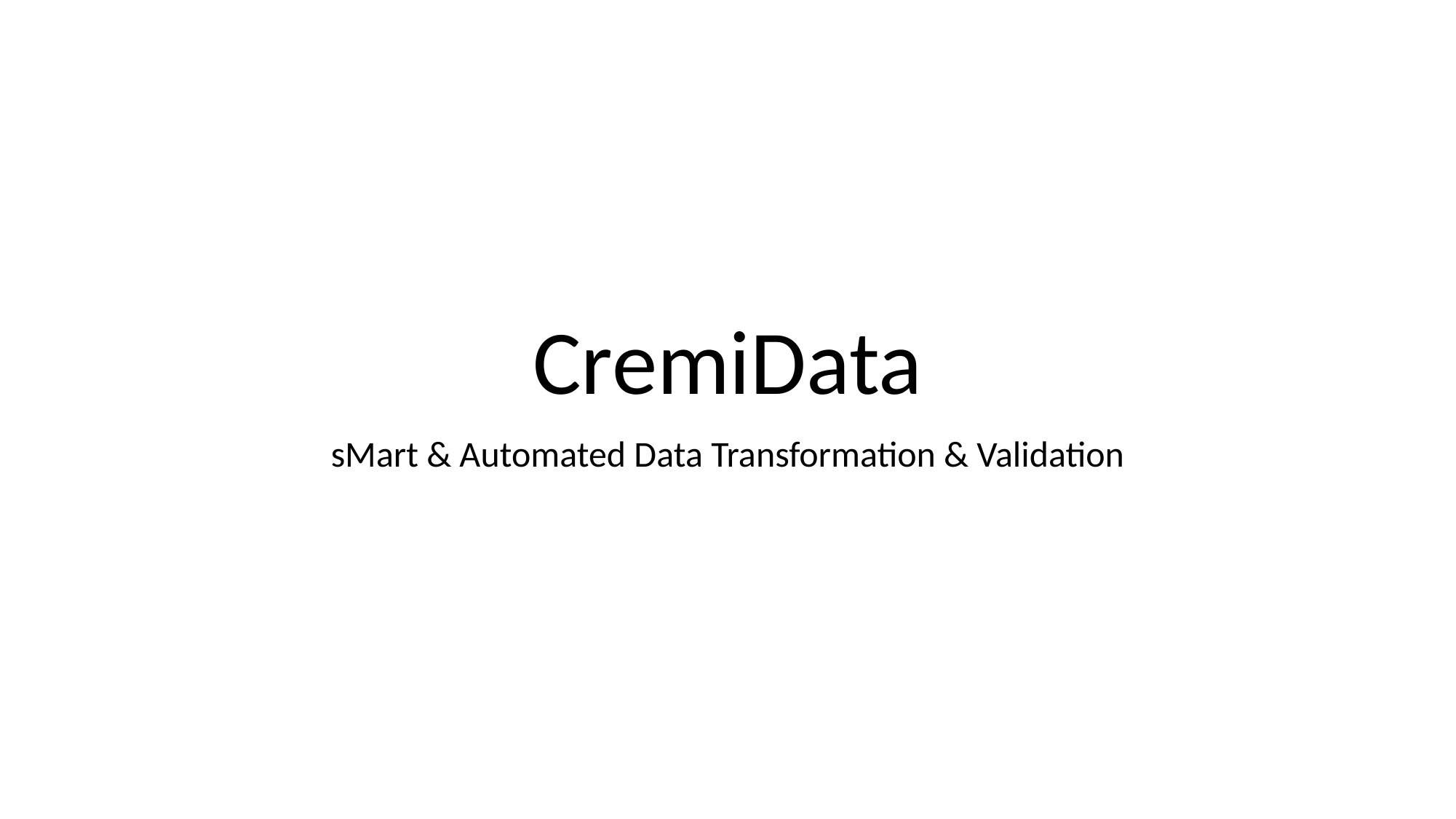

# CremiData
sMart & Automated Data Transformation & Validation